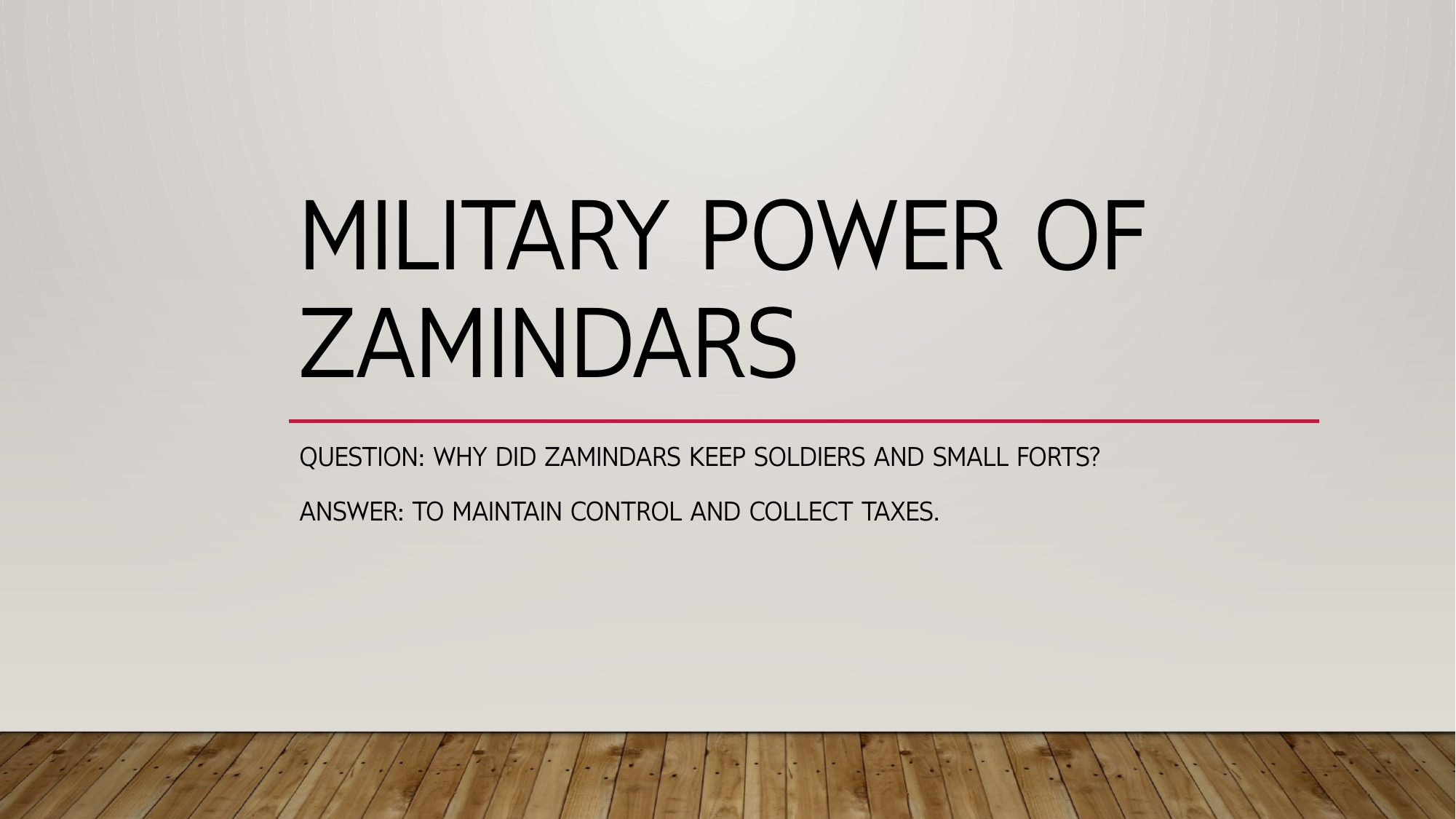

# Military Power of Zamindars
Question: Why did zamindars keep soldiers and small forts?
Answer: To maintain control and collect taxes.